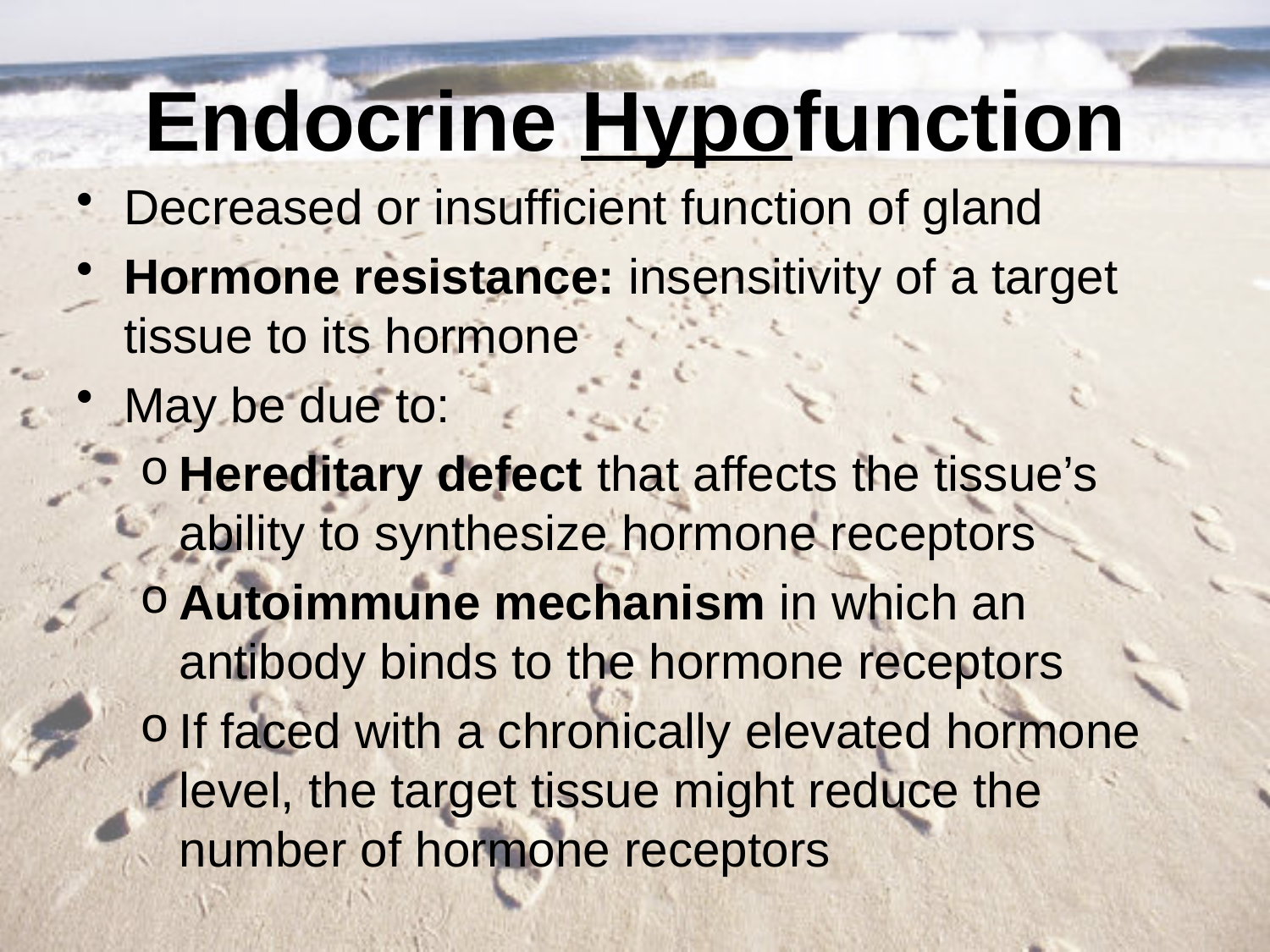

# Endocrine Hypofunction
Decreased or insufficient function of gland
Hormone resistance: insensitivity of a target tissue to its hormone
May be due to:
Hereditary defect that affects the tissue’s ability to synthesize hormone receptors
Autoimmune mechanism in which an antibody binds to the hormone receptors
If faced with a chronically elevated hormone level, the target tissue might reduce the number of hormone receptors